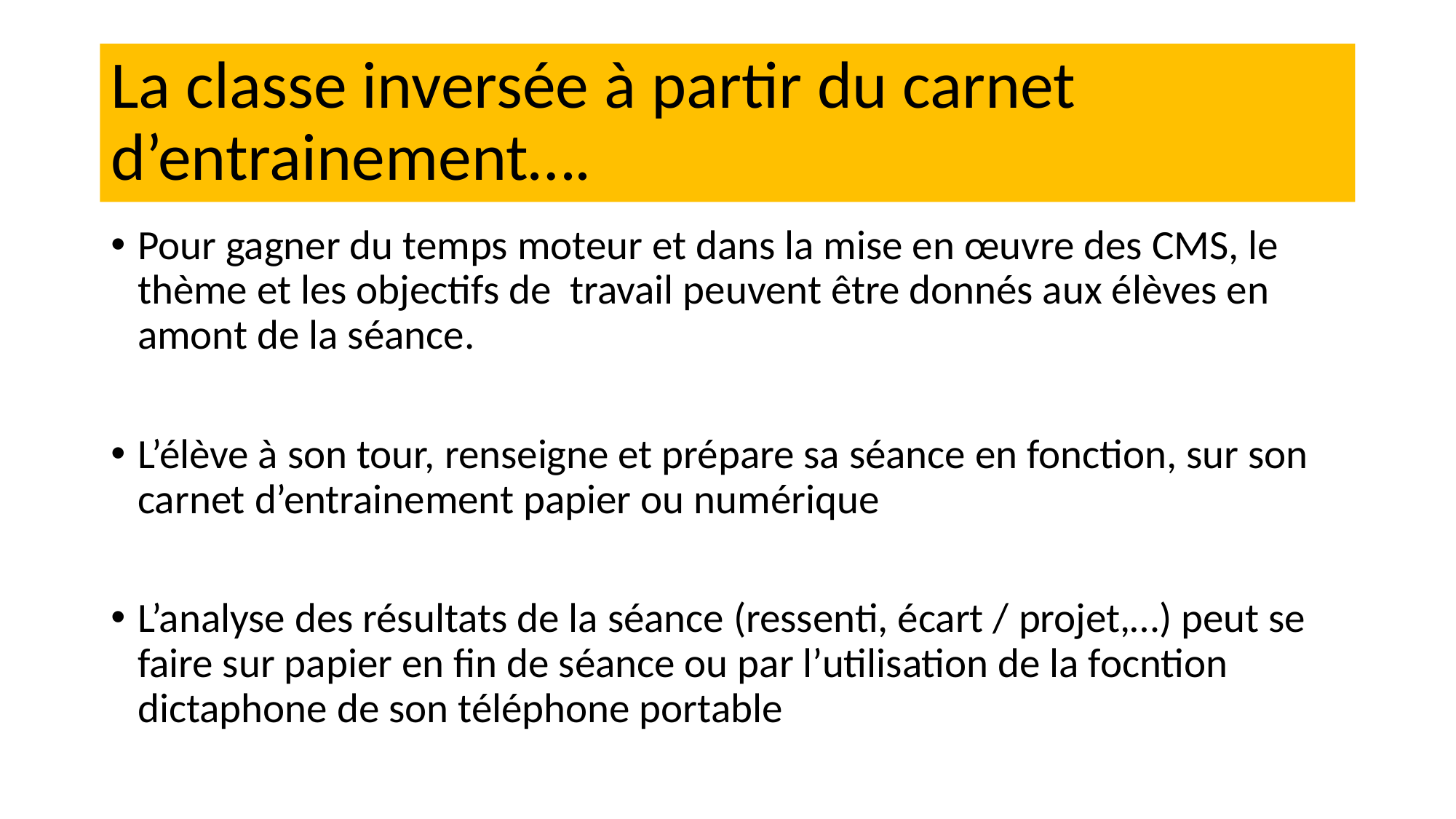

# La classe inversée à partir du carnet d’entrainement….
Pour gagner du temps moteur et dans la mise en œuvre des CMS, le thème et les objectifs de  travail peuvent être donnés aux élèves en amont de la séance.

L’élève à son tour, renseigne et prépare sa séance en fonction, sur son carnet d’entrainement papier ou numérique

L’analyse des résultats de la séance (ressenti, écart / projet,…) peut se faire sur papier en fin de séance ou par l’utilisation de la focntion dictaphone de son téléphone portable